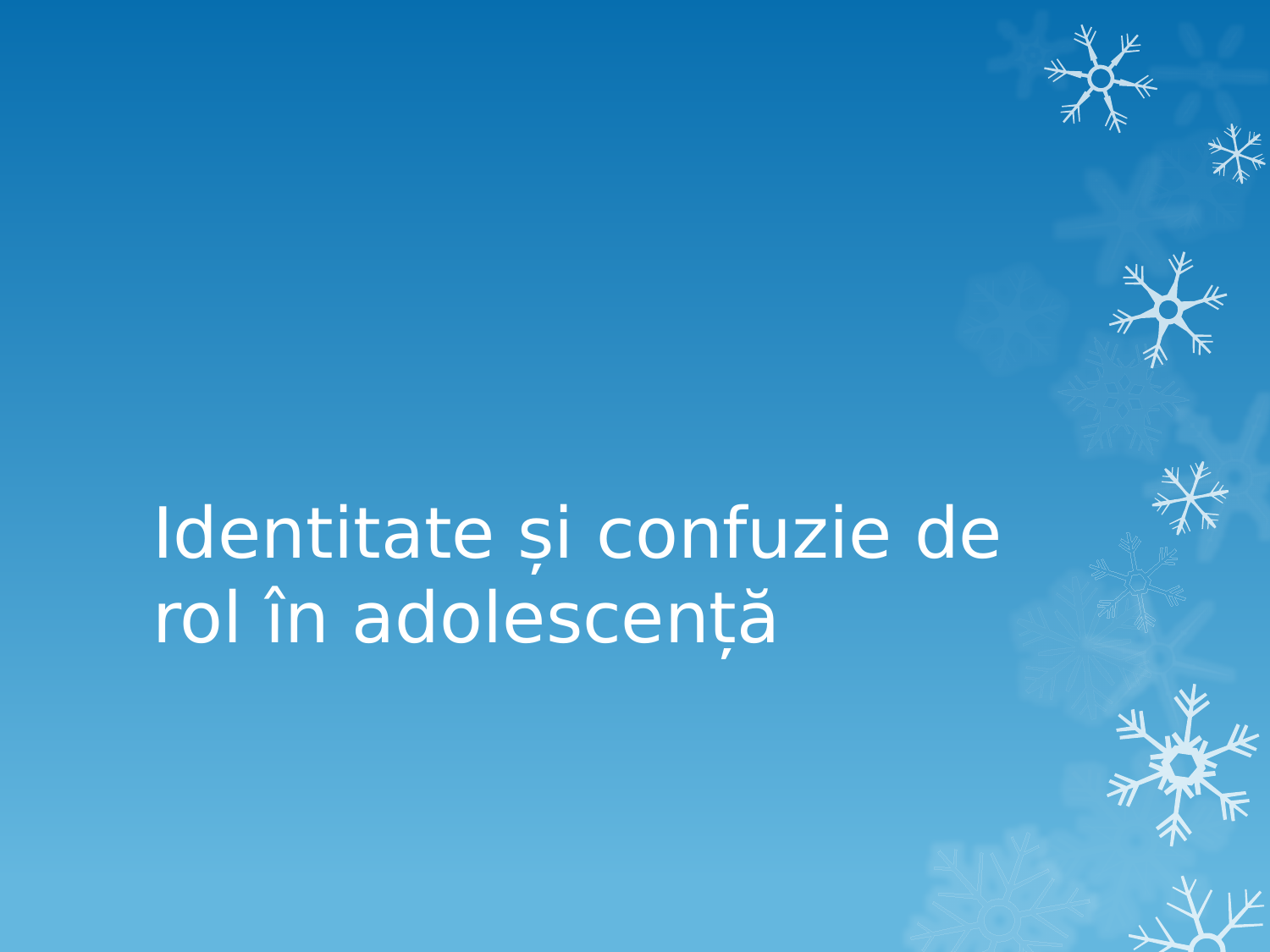

# Identitate și confuzie de rol în adolescență